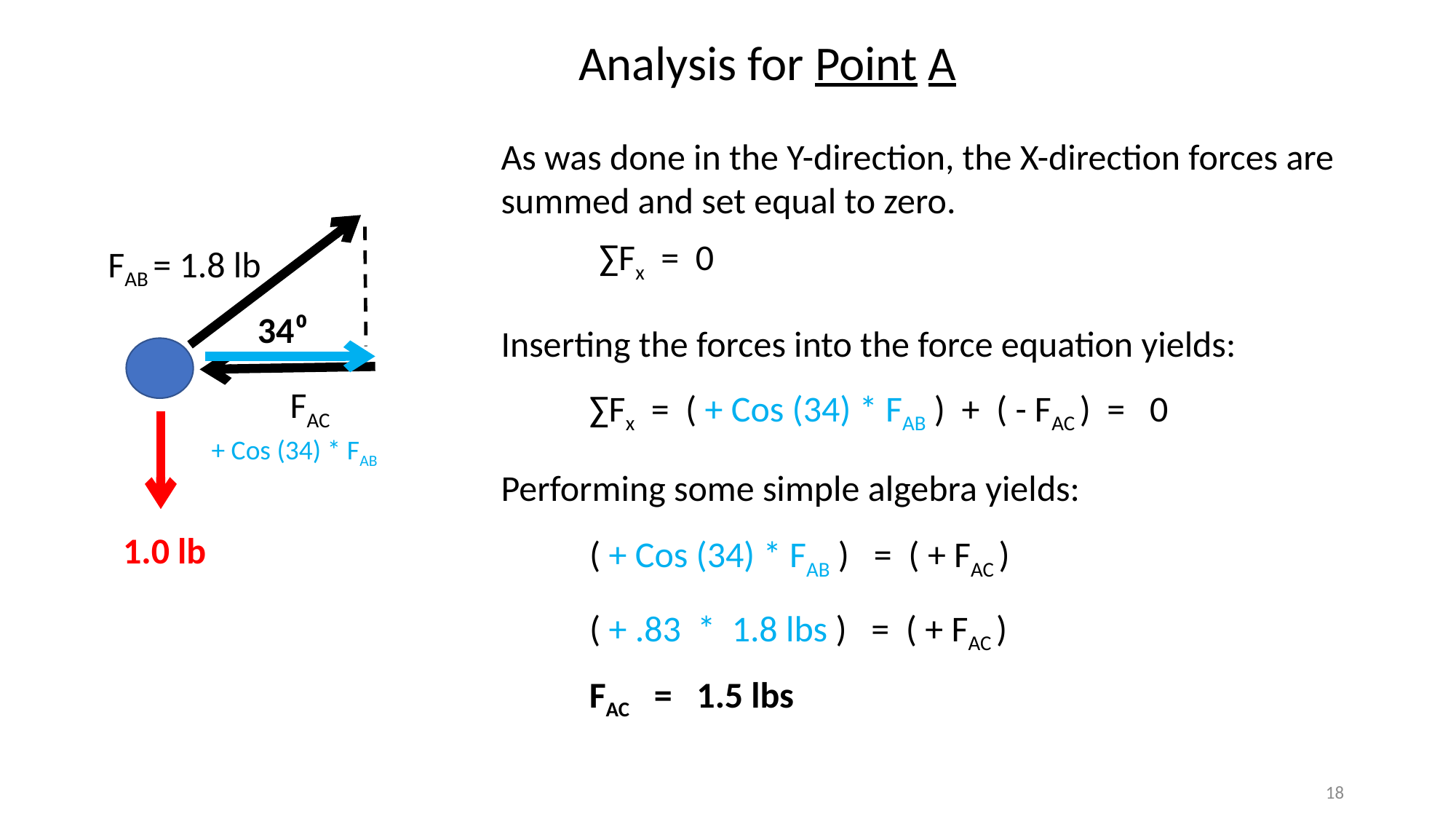

Analysis for Point A
As was done in the Y-direction, the X-direction forces are summed and set equal to zero.
∑Fx  =  0
FAB = 1.8 lb
34⁰
Inserting the forces into the force equation yields:
∑Fx  =  ( + Cos (34) * FAB )  +  ( - FAC )  =   0
 + Cos (34) * FAB

FAC
Performing some simple algebra yields:
( + Cos (34) * FAB )   =  ( + FAC )
1.0 lb
( + .83  *  1.8 lbs )   =  ( + FAC )
FAC   =   1.5 lbs
18